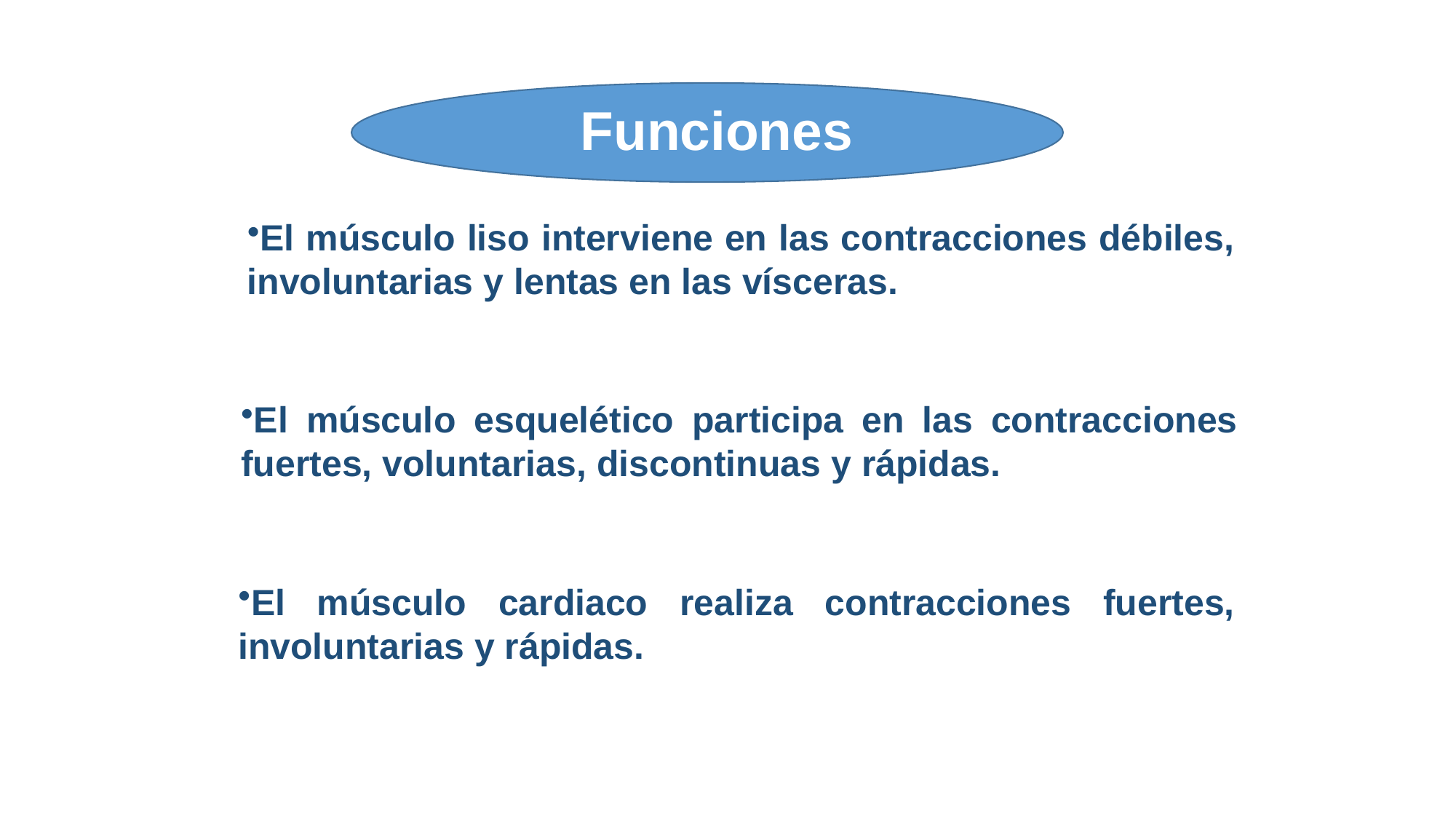

Funciones

El músculo liso interviene en las contracciones débiles, involuntarias y lentas en las vísceras.
El músculo esquelético participa en las contracciones fuertes, voluntarias, discontinuas y rápidas.

El músculo cardiaco realiza contracciones fuertes, involuntarias y rápidas.